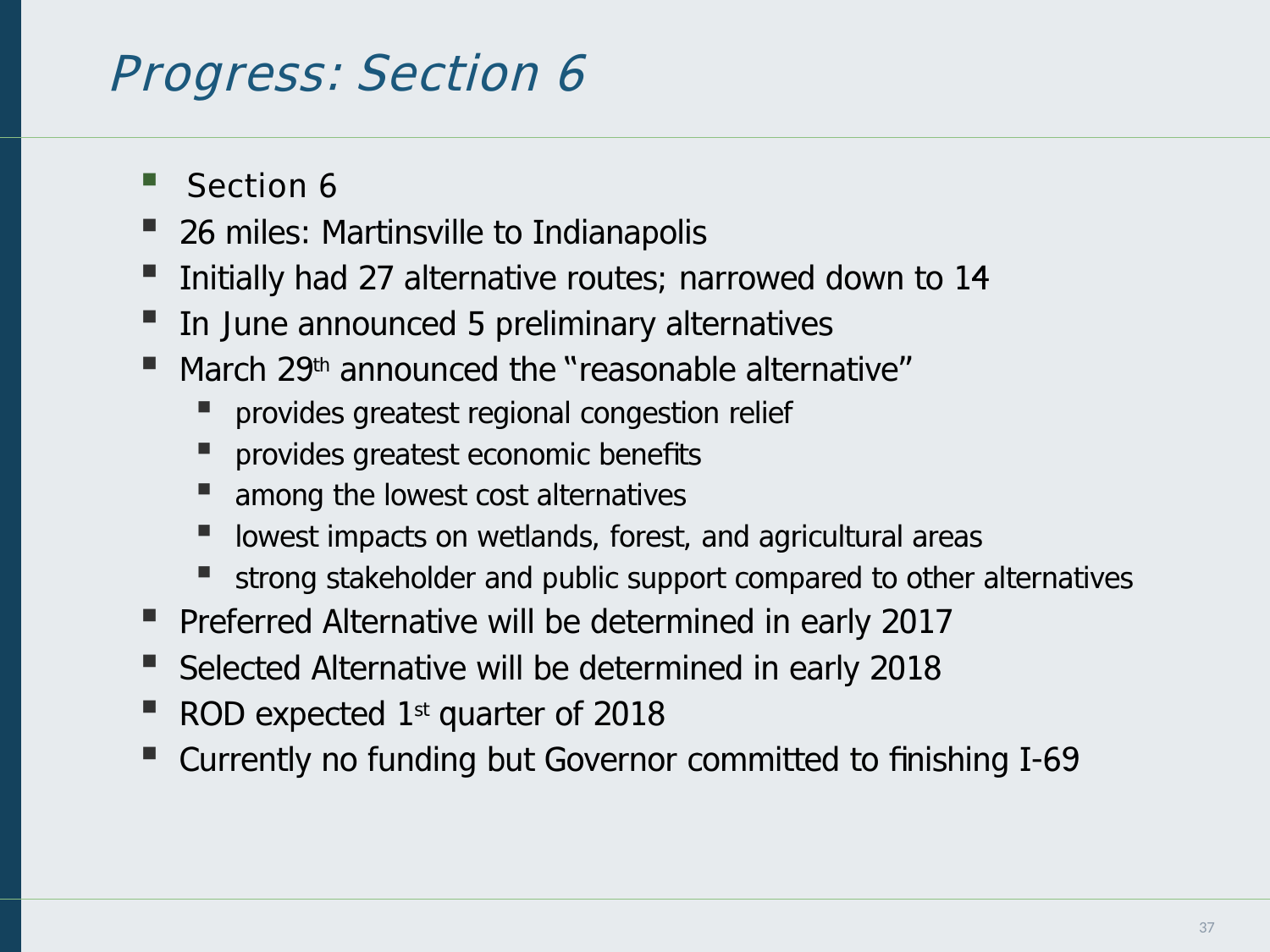

# Progress: Section 6
Section 6
26 miles: Martinsville to Indianapolis
Initially had 27 alternative routes; narrowed down to 14
In June announced 5 preliminary alternatives
March 29th announced the “reasonable alternative”
provides greatest regional congestion relief
provides greatest economic benefits
among the lowest cost alternatives
lowest impacts on wetlands, forest, and agricultural areas
strong stakeholder and public support compared to other alternatives
Preferred Alternative will be determined in early 2017
Selected Alternative will be determined in early 2018
ROD expected 1st quarter of 2018
Currently no funding but Governor committed to finishing I-69

37